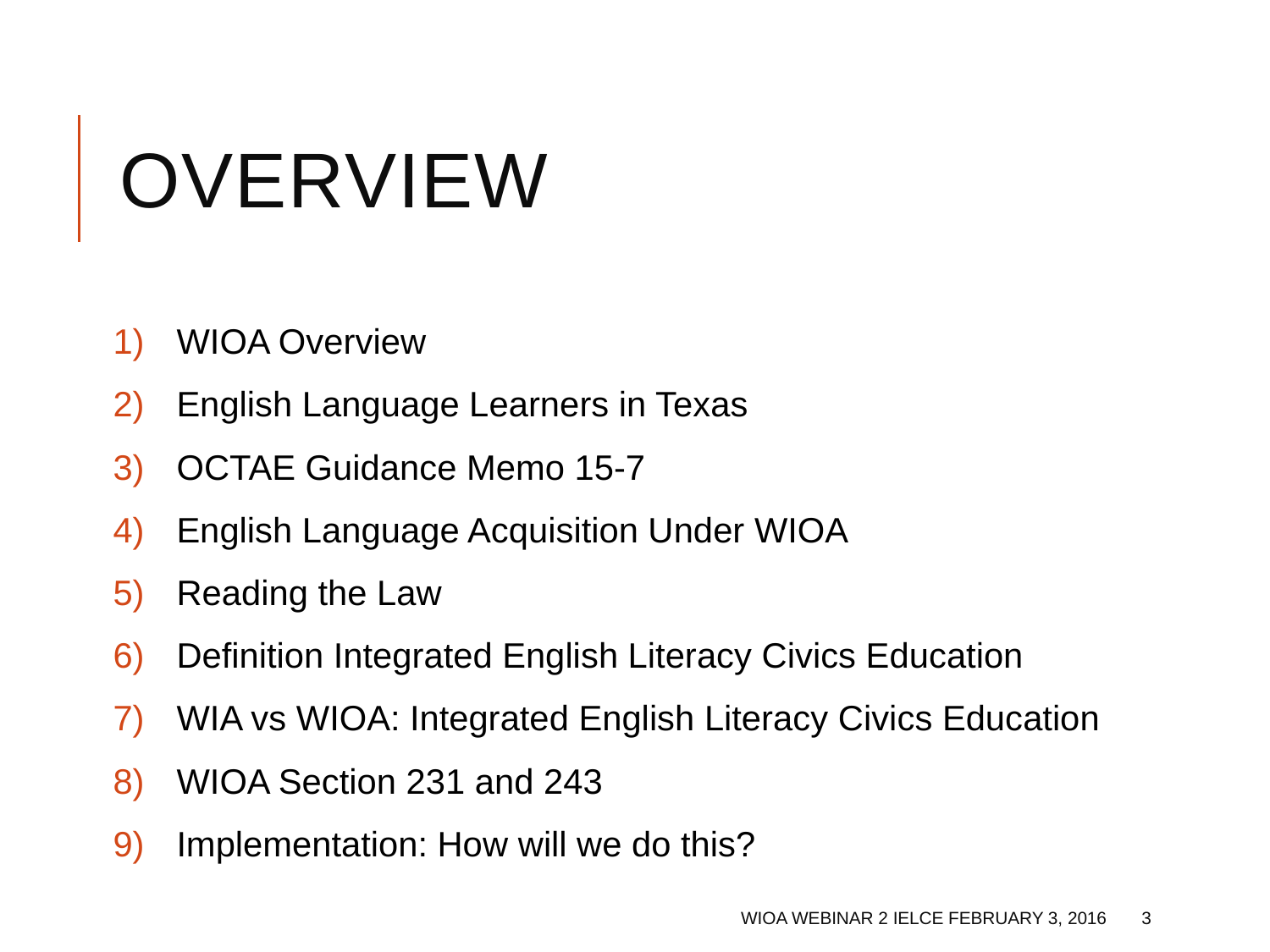

# Overview
WIOA Overview
English Language Learners in Texas
OCTAE Guidance Memo 15-7
English Language Acquisition Under WIOA
Reading the Law
Definition Integrated English Literacy Civics Education
WIA vs WIOA: Integrated English Literacy Civics Education
WIOA Section 231 and 243
Implementation: How will we do this?

WIOA Webinar 2 IELCE February 3, 2016
3